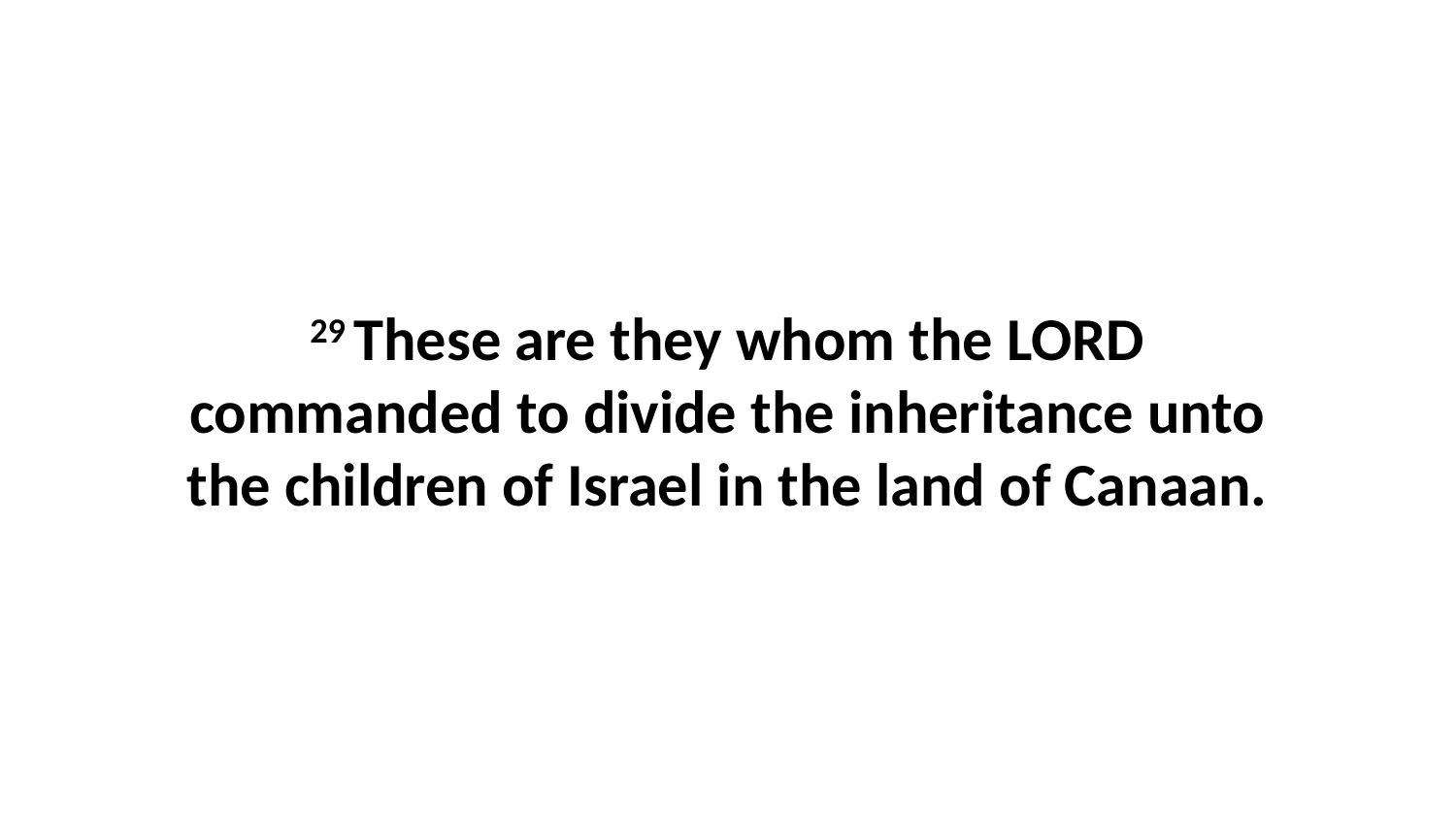

29 These are they whom the LORD commanded to divide the inheritance unto the children of Israel in the land of Canaan.